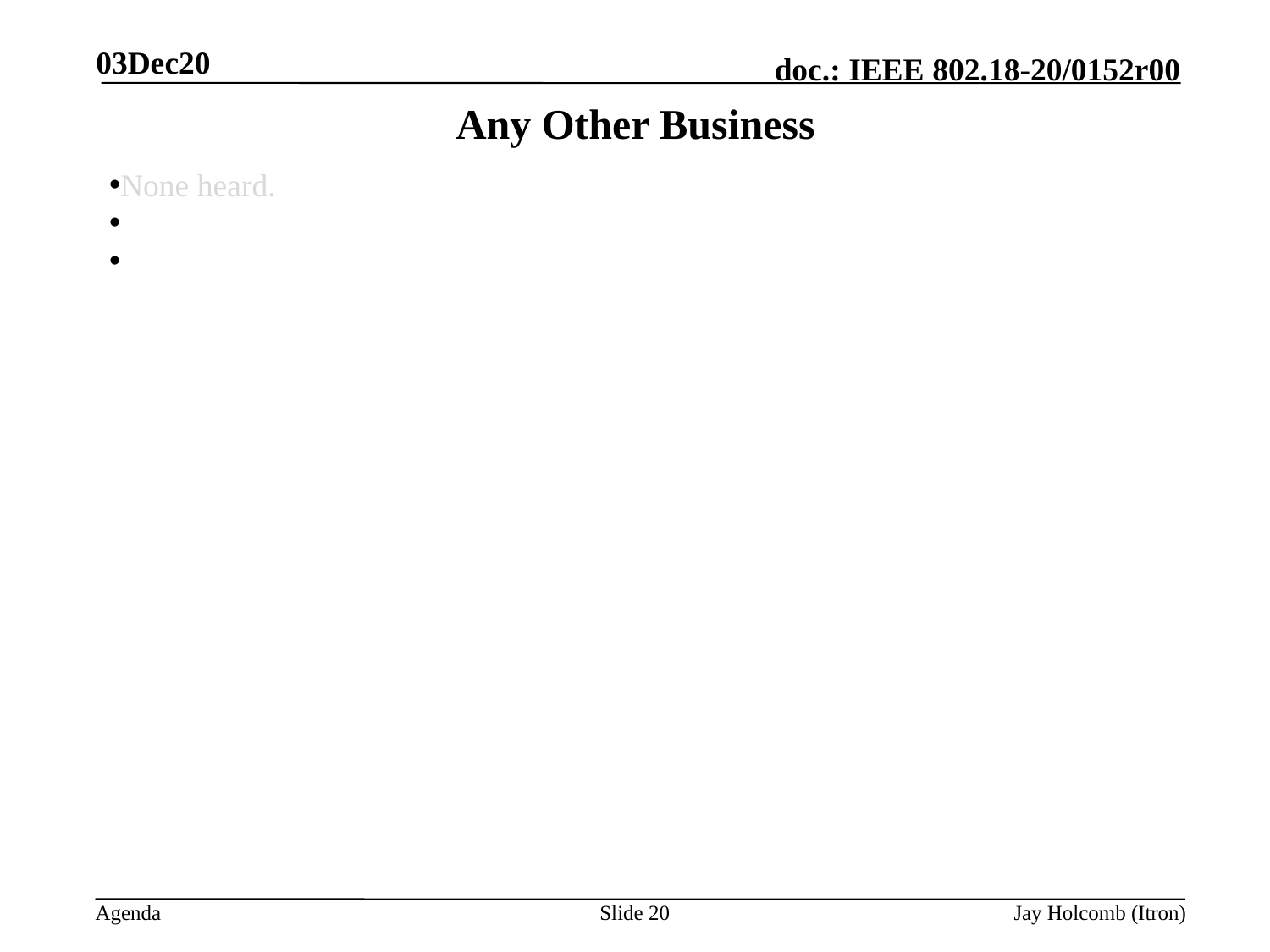

03Dec20
# Any Other Business
None heard.

Slide 20
Jay Holcomb (Itron)